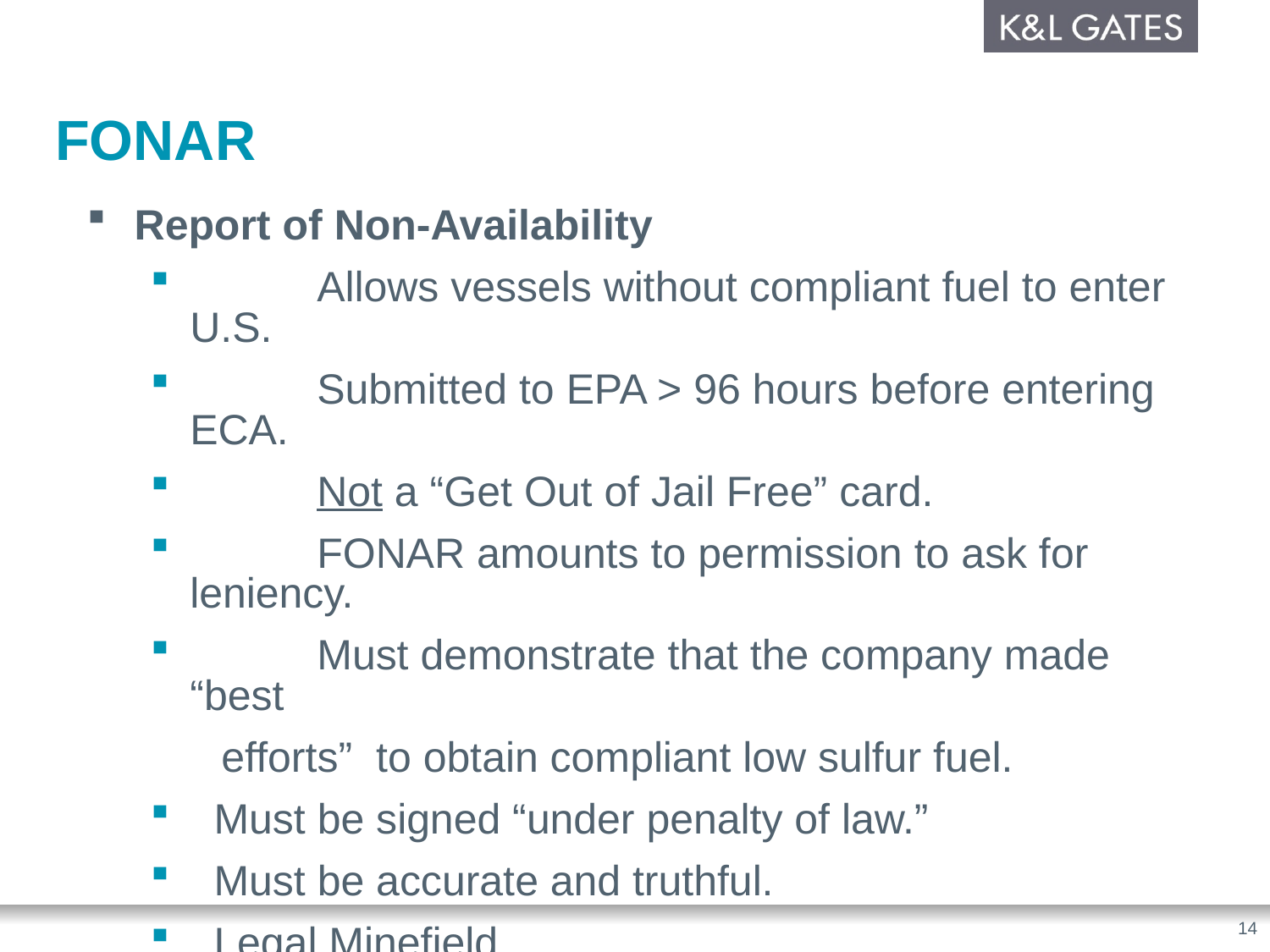

# FONAR
Report of Non-Availability
	Allows vessels without compliant fuel to enter U.S.
	Submitted to EPA > 96 hours before entering ECA.
	Not a “Get Out of Jail Free” card.
	FONAR amounts to permission to ask for leniency.
	Must demonstrate that the company made “best
      efforts”  to obtain compliant low sulfur fuel.
  Must be signed “under penalty of law.”
  Must be accurate and truthful.
  Legal Minefield
14